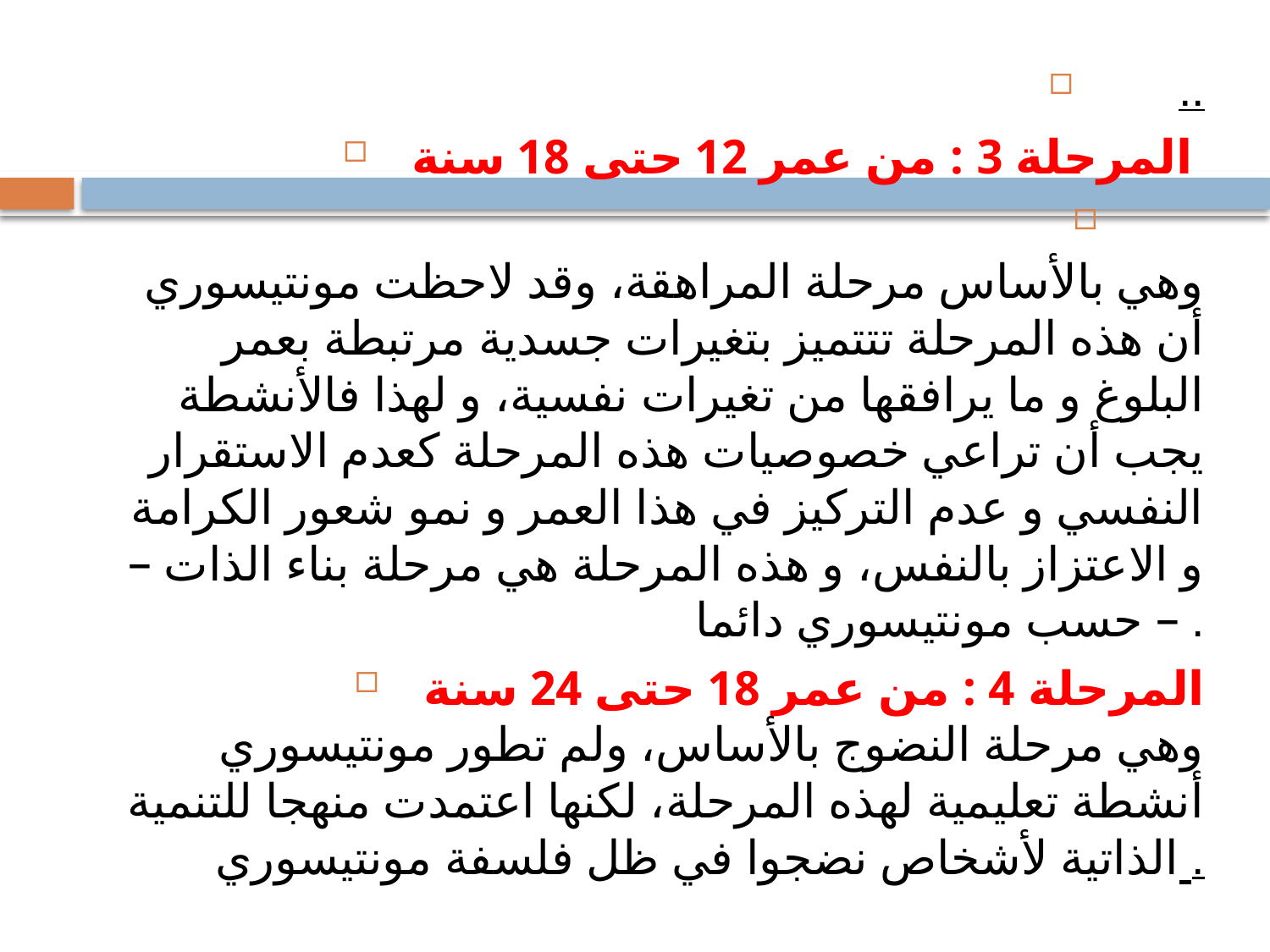

#
..
المرحلة 3 : من عمر 12 حتى 18 سنة
وهي بالأساس مرحلة المراهقة، وقد لاحظت مونتيسوري أن هذه المرحلة تتتميز بتغيرات جسدية مرتبطة بعمر البلوغ و ما يرافقها من تغيرات نفسية، و لهذا فالأنشطة يجب أن تراعي خصوصيات هذه المرحلة كعدم الاستقرار النفسي و عدم التركيز في هذا العمر و نمو شعور الكرامة و الاعتزاز بالنفس، و هذه المرحلة هي مرحلة بناء الذات – حسب مونتيسوري دائما – .
المرحلة 4 : من عمر 18 حتى 24 سنة
وهي مرحلة النضوج بالأساس، ولم تطور مونتيسوري أنشطة تعليمية لهذه المرحلة، لكنها اعتمدت منهجا للتنمية الذاتية لأشخاص نضجوا في ظل فلسفة مونتيسوري .